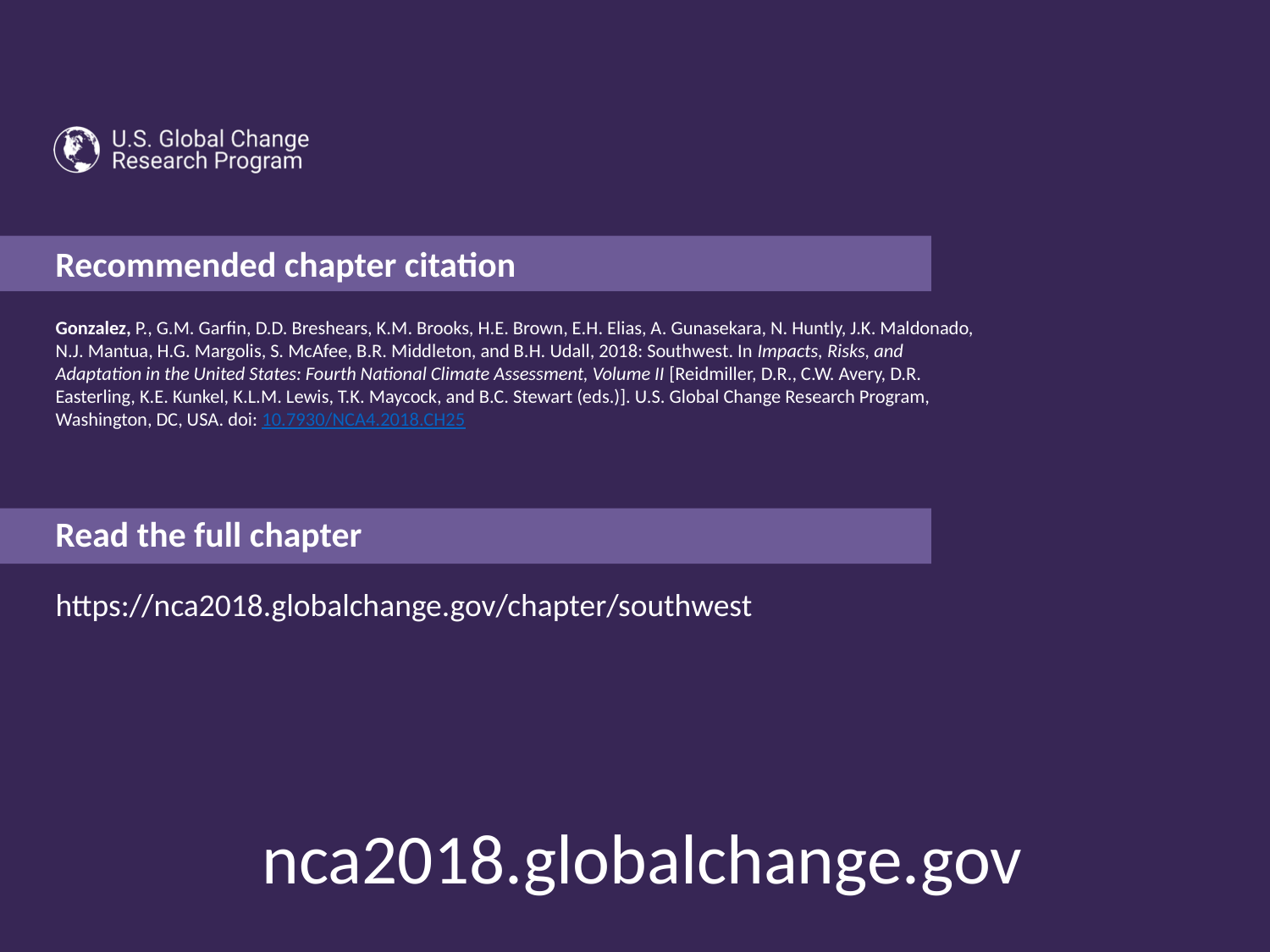

Gonzalez, P., G.M. Garfin, D.D. Breshears, K.M. Brooks, H.E. Brown, E.H. Elias, A. Gunasekara, N. Huntly, J.K. Maldonado, N.J. Mantua, H.G. Margolis, S. McAfee, B.R. Middleton, and B.H. Udall, 2018: Southwest. In Impacts, Risks, and Adaptation in the United States: Fourth National Climate Assessment, Volume II [Reidmiller, D.R., C.W. Avery, D.R. Easterling, K.E. Kunkel, K.L.M. Lewis, T.K. Maycock, and B.C. Stewart (eds.)]. U.S. Global Change Research Program, Washington, DC, USA. doi: 10.7930/NCA4.2018.CH25
https://nca2018.globalchange.gov/chapter/southwest